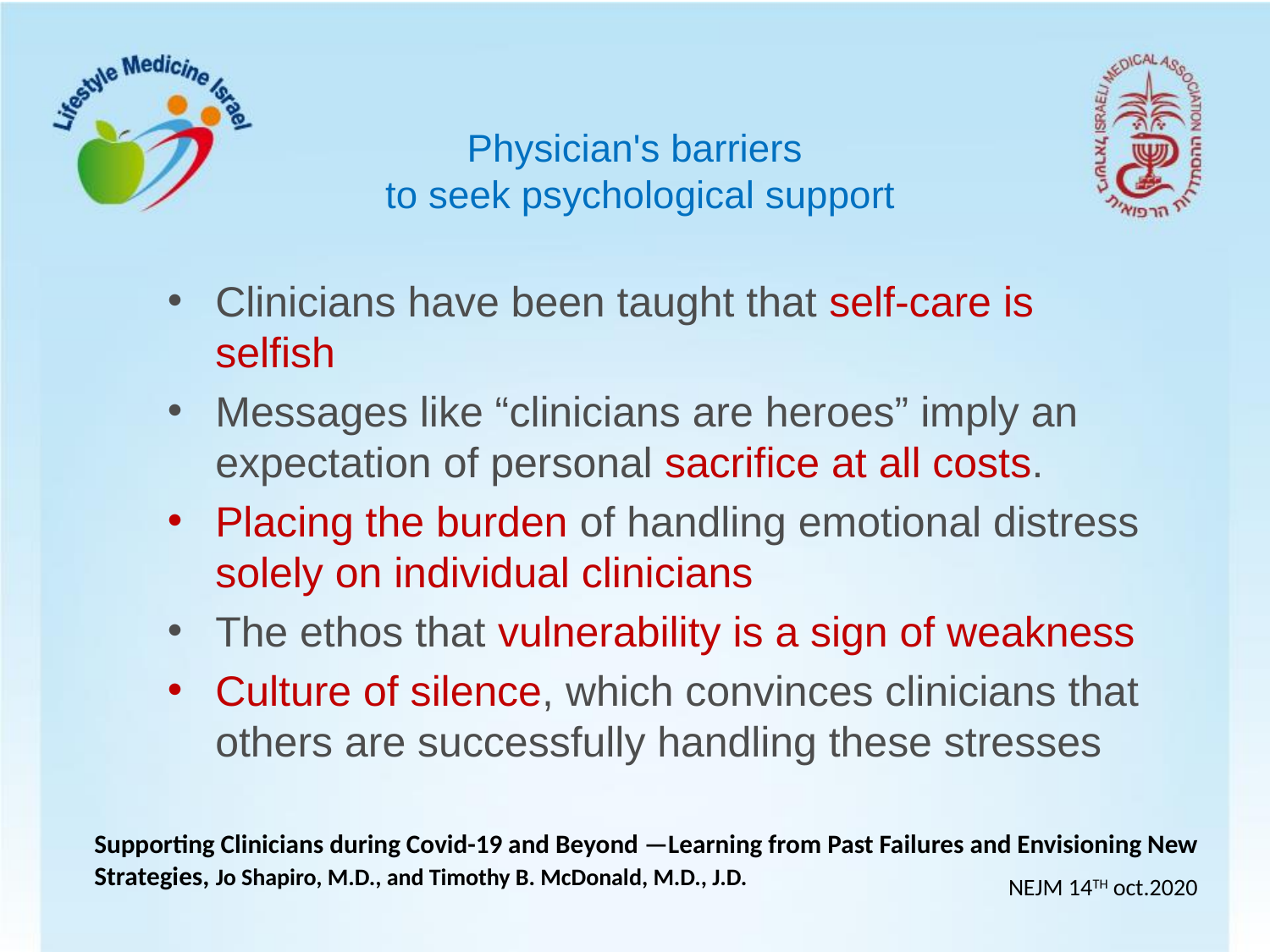

# Physician's barriers to seek psychological support
Clinicians have been taught that self-care is selfish
Messages like “clinicians are heroes” imply an expectation of personal sacrifice at all costs.
Placing the burden of handling emotional distress solely on individual clinicians
The ethos that vulnerability is a sign of weakness
Culture of silence, which convinces clinicians that others are successfully handling these stresses
Supporting Clinicians during Covid-19 and Beyond —Learning from Past Failures and Envisioning New Strategies, Jo Shapiro, M.D., and Timothy B. McDonald, M.D., J.D.
NEJM 14TH oct.2020